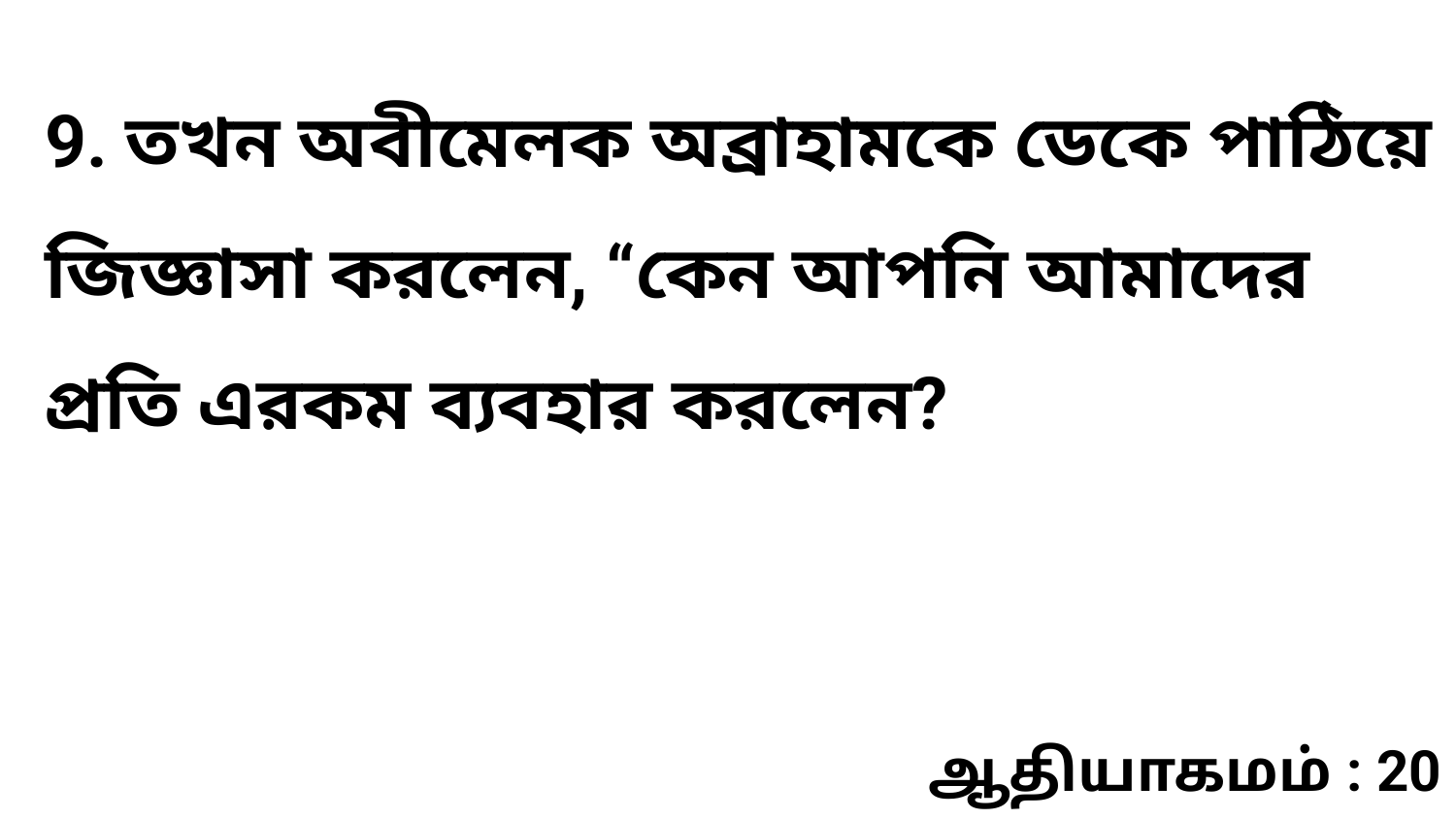

9. তখন অবীমেলক অব্রাহামকে ডেকে পাঠিয়ে জিজ্ঞাসা করলেন, “কেন আপনি আমাদের প্রতি এরকম ব্যবহার করলেন?
ஆதியாகமம் : 20